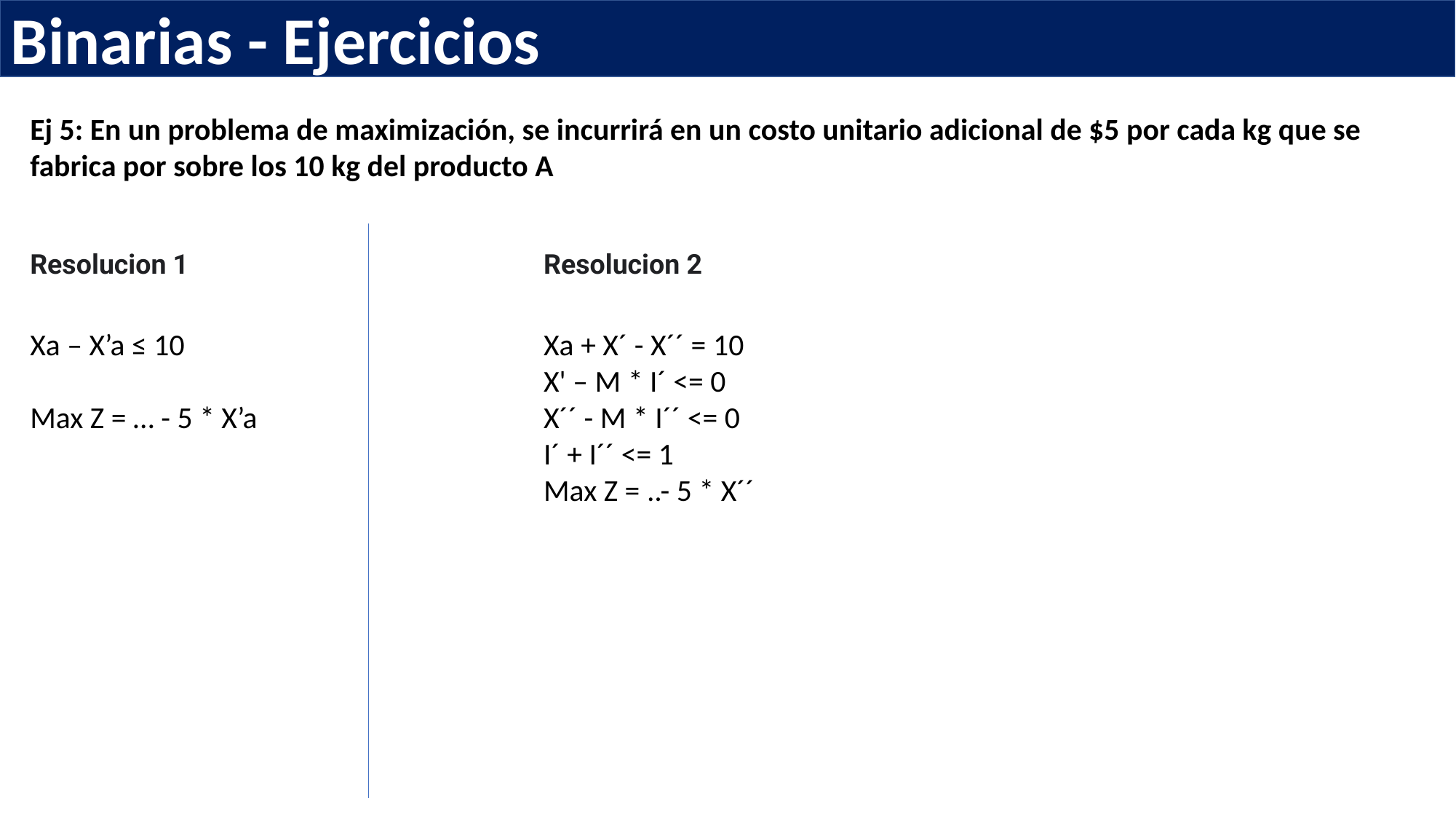

Binarias - Ejercicios
Ej 5: En un problema de maximización, se incurrirá en un costo unitario adicional de $5 por cada kg que se fabrica por sobre los 10 kg del producto A
Resolucion 1
Resolucion 2
Xa – X’a ≤ 10

Max Z = … - 5 * X’a
Xa + X´ - X´´ = 10
X' – M * I´ <= 0
X´´ - M * I´´ <= 0
I´ + I´´ <= 1
Max Z = ..- 5 * X´´